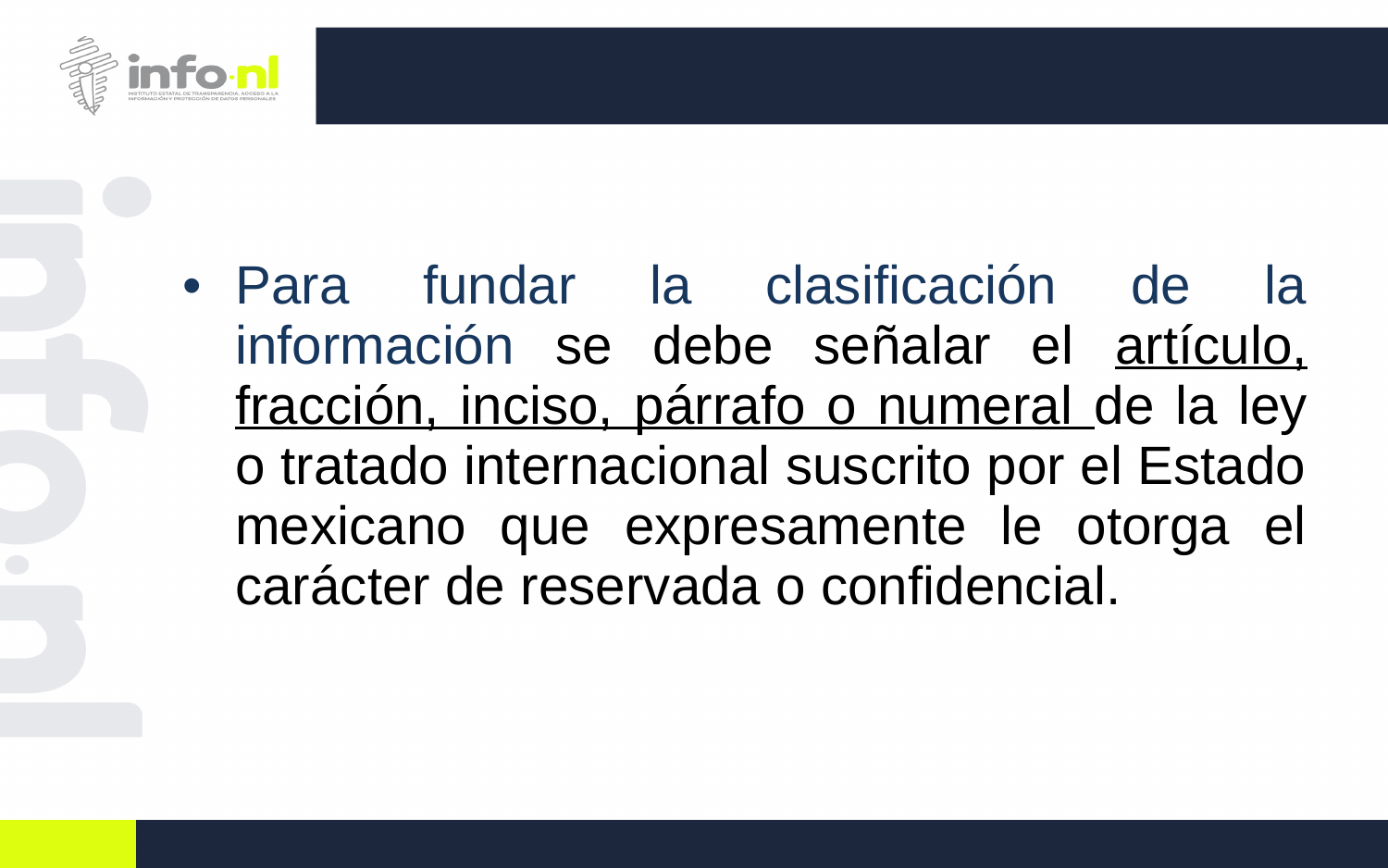

Para fundar la clasificación de la información se debe señalar el artículo, fracción, inciso, párrafo o numeral de la ley o tratado internacional suscrito por el Estado mexicano que expresamente le otorga el carácter de reservada o confidencial.